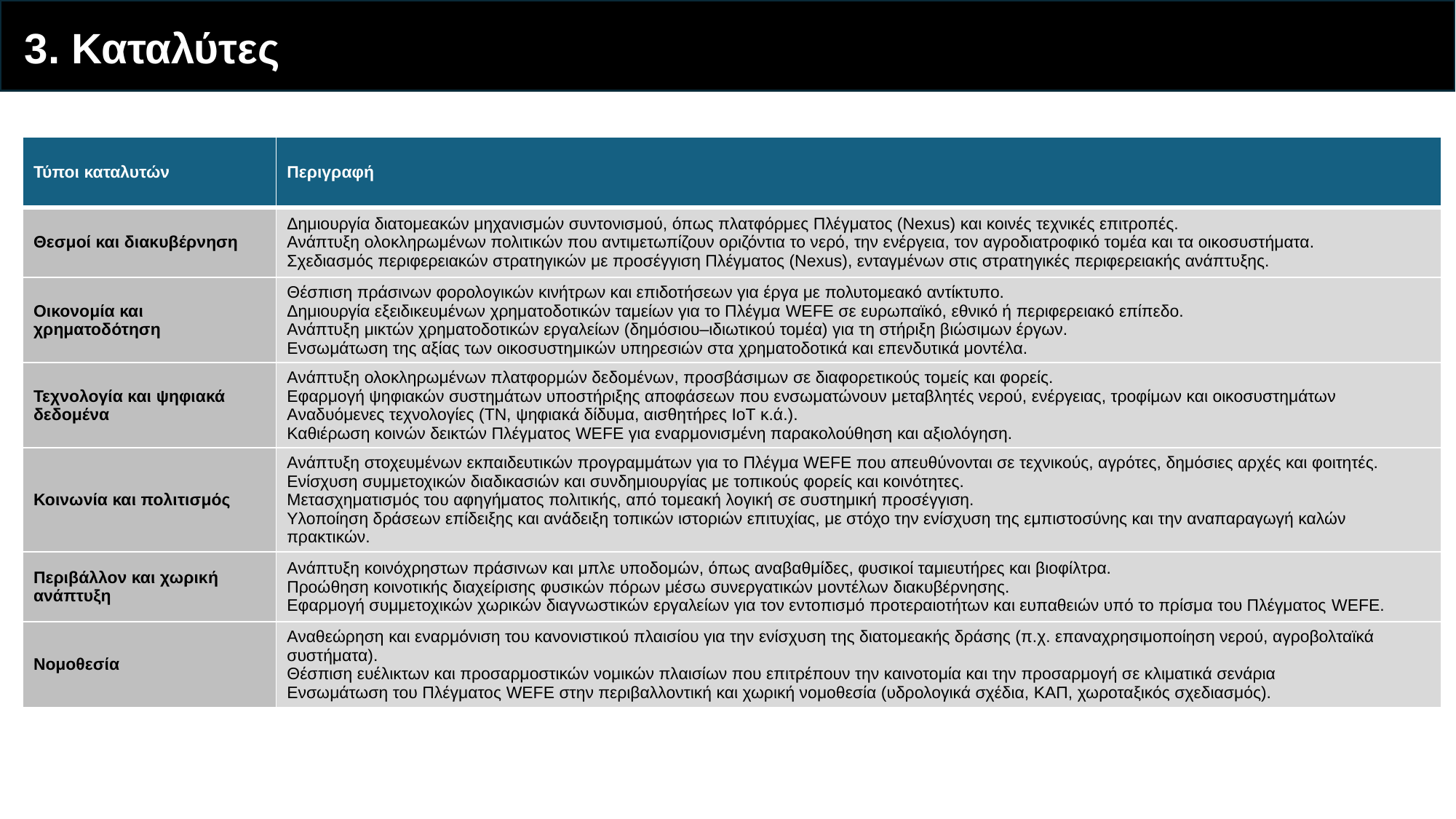

3. Καταλύτες
| Τύποι καταλυτών | Περιγραφή |
| --- | --- |
| Θεσμοί και διακυβέρνηση | Δημιουργία διατομεακών μηχανισμών συντονισμού, όπως πλατφόρμες Πλέγματος (Nexus) και κοινές τεχνικές επιτροπές. Ανάπτυξη ολοκληρωμένων πολιτικών που αντιμετωπίζουν οριζόντια το νερό, την ενέργεια, τον αγροδιατροφικό τομέα και τα οικοσυστήματα. Σχεδιασμός περιφερειακών στρατηγικών με προσέγγιση Πλέγματος (Nexus), ενταγμένων στις στρατηγικές περιφερειακής ανάπτυξης. |
| Οικονομία και χρηματοδότηση | Θέσπιση πράσινων φορολογικών κινήτρων και επιδοτήσεων για έργα με πολυτομεακό αντίκτυπο. Δημιουργία εξειδικευμένων χρηματοδοτικών ταμείων για το Πλέγμα WEFE σε ευρωπαϊκό, εθνικό ή περιφερειακό επίπεδο. Ανάπτυξη μικτών χρηματοδοτικών εργαλείων (δημόσιου–ιδιωτικού τομέα) για τη στήριξη βιώσιμων έργων. Ενσωμάτωση της αξίας των οικοσυστημικών υπηρεσιών στα χρηματοδοτικά και επενδυτικά μοντέλα. |
| Τεχνολογία και ψηφιακά δεδομένα | Ανάπτυξη ολοκληρωμένων πλατφορμών δεδομένων, προσβάσιμων σε διαφορετικούς τομείς και φορείς. Εφαρμογή ψηφιακών συστημάτων υποστήριξης αποφάσεων που ενσωματώνουν μεταβλητές νερού, ενέργειας, τροφίμων και οικοσυστημάτων Aναδυόμενες τεχνολογίες (ΤΝ, ψηφιακά δίδυμα, αισθητήρες IoT κ.ά.). Καθιέρωση κοινών δεικτών Πλέγματος WEFE για εναρμονισμένη παρακολούθηση και αξιολόγηση. |
| Κοινωνία και πολιτισμός | Ανάπτυξη στοχευμένων εκπαιδευτικών προγραμμάτων για το Πλέγμα WEFE που απευθύνονται σε τεχνικούς, αγρότες, δημόσιες αρχές και φοιτητές. Ενίσχυση συμμετοχικών διαδικασιών και συνδημιουργίας με τοπικούς φορείς και κοινότητες. Μετασχηματισμός του αφηγήματος πολιτικής, από τομεακή λογική σε συστημική προσέγγιση. Υλοποίηση δράσεων επίδειξης και ανάδειξη τοπικών ιστοριών επιτυχίας, με στόχο την ενίσχυση της εμπιστοσύνης και την αναπαραγωγή καλών πρακτικών. |
| Περιβάλλον και χωρική ανάπτυξη | Ανάπτυξη κοινόχρηστων πράσινων και μπλε υποδομών, όπως αναβαθμίδες, φυσικοί ταμιευτήρες και βιοφίλτρα. Προώθηση κοινοτικής διαχείρισης φυσικών πόρων μέσω συνεργατικών μοντέλων διακυβέρνησης. Εφαρμογή συμμετοχικών χωρικών διαγνωστικών εργαλείων για τον εντοπισμό προτεραιοτήτων και ευπαθειών υπό το πρίσμα του Πλέγματος WEFE. |
| Νομοθεσία | Αναθεώρηση και εναρμόνιση του κανονιστικού πλαισίου για την ενίσχυση της διατομεακής δράσης (π.χ. επαναχρησιμοποίηση νερού, αγροβολταϊκά συστήματα). Θέσπιση ευέλικτων και προσαρμοστικών νομικών πλαισίων που επιτρέπουν την καινοτομία και την προσαρμογή σε κλιματικά σενάρια Ενσωμάτωση του Πλέγματος WEFE στην περιβαλλοντική και χωρική νομοθεσία (υδρολογικά σχέδια, ΚΑΠ, χωροταξικός σχεδιασμός). |